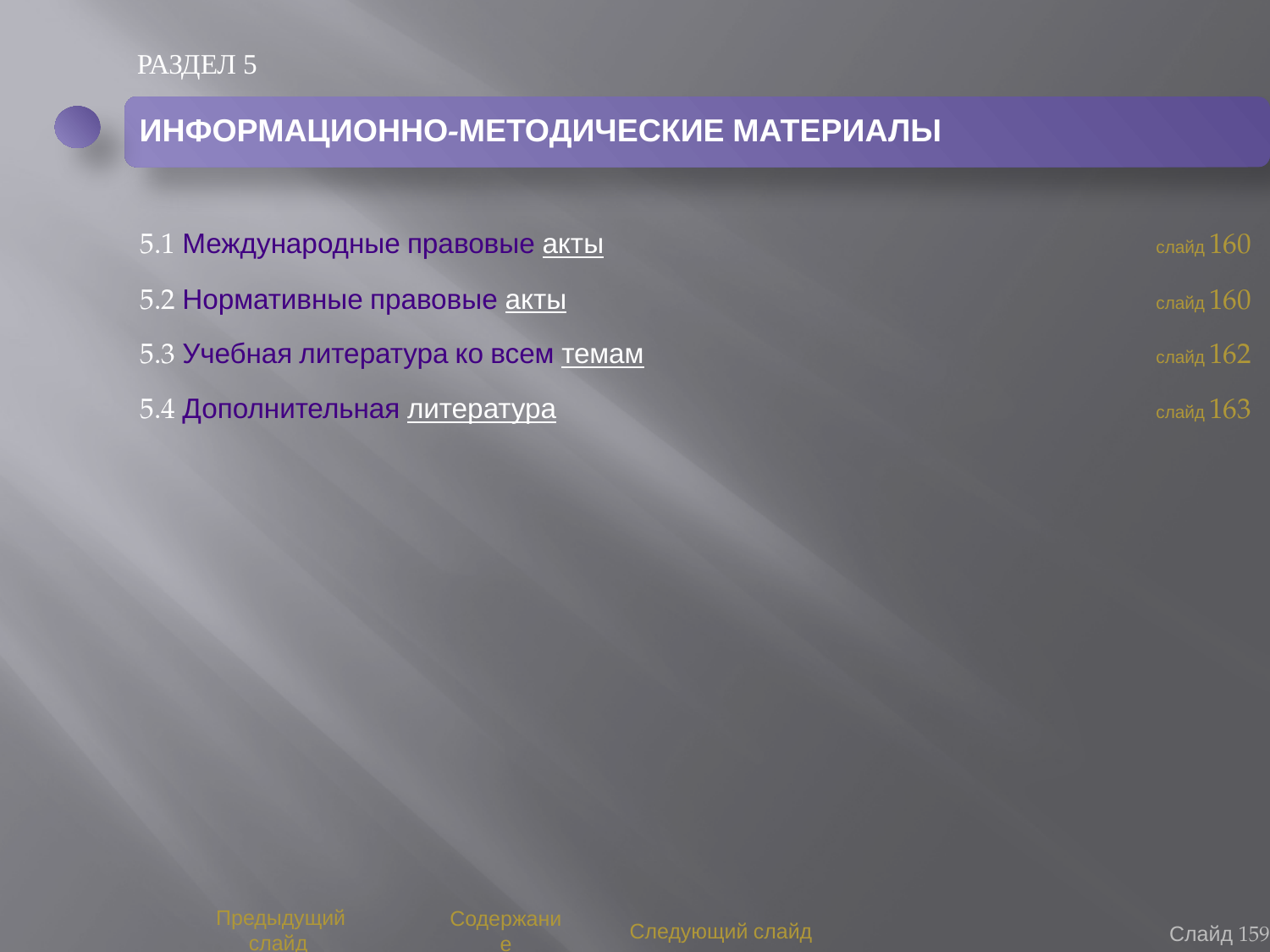

РАЗДЕЛ 5

ИНФОРМАЦИОННО-МЕТОДИЧЕСКИЕ МАТЕРИАЛЫ

5.1 Международные правовые акты					слайд 160
5.2 Нормативные правовые акты					слайд 160
5.3 Учебная литература ко всем темам					слайд 162
5.4 Дополнительная литература					слайд 163
Слайд 159
Предыдущий слайд
Содержание
Следующий слайд